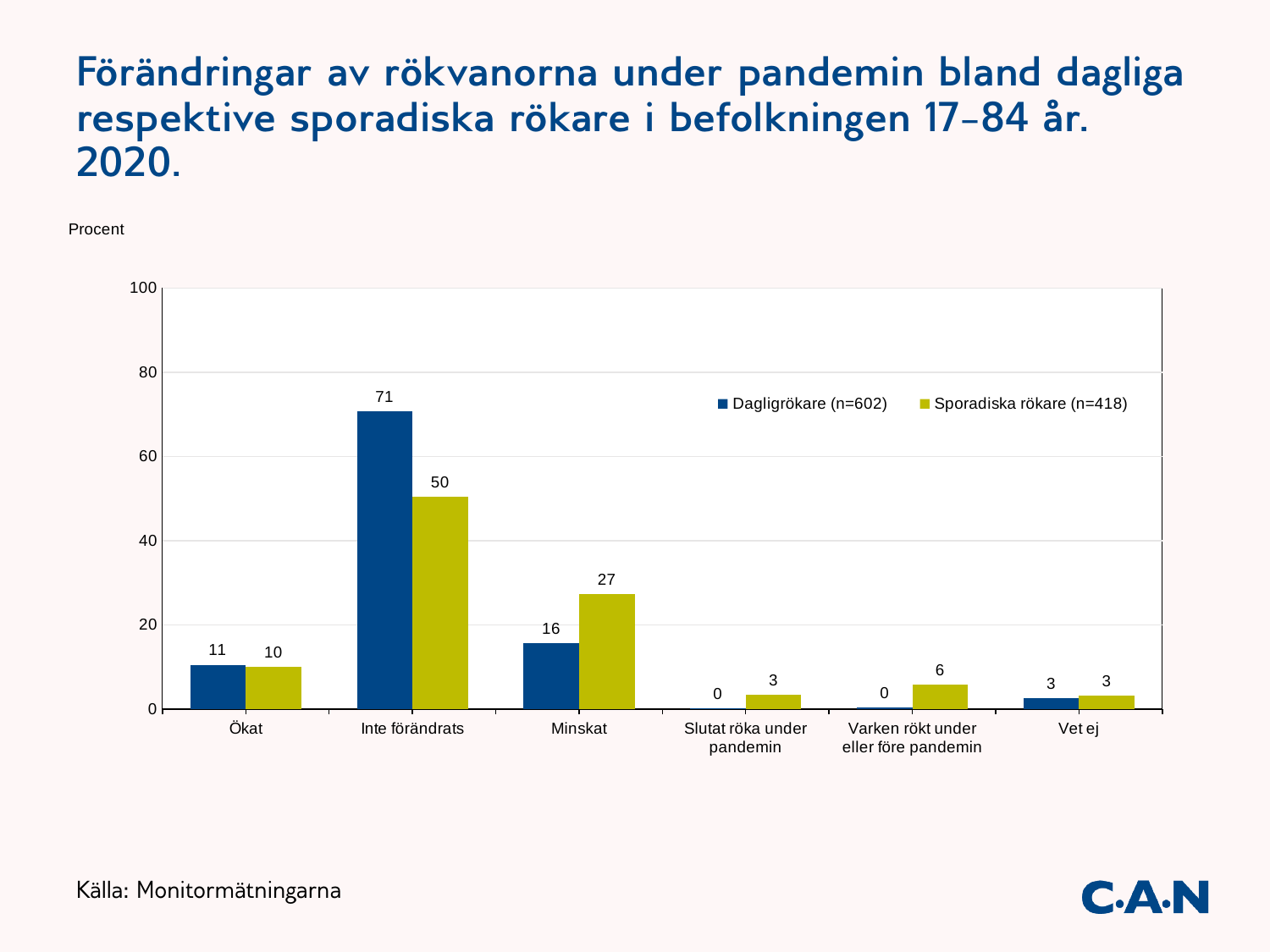

# Förändringar av rökvanorna under pandemin bland dagliga respektive sporadiska rökare i befolkningen 17–84 år. 2020.

### Chart

| Category | Dagligrökare (n=602) | Sporadiska rökare (n=418) |
|---|---|---|
| Ökat | 10.5 | 10.1 |
| Inte förändrats | 70.8 | 50.4 |
| Minskat | 15.6 | 27.3 |
| Slutat röka under pandemin | 0.2 | 3.3 |
| Varken rökt under eller före pandemin | 0.4 | 5.8 |
| Vet ej | 2.5 | 3.1 |
Källa: Monitormätningarna